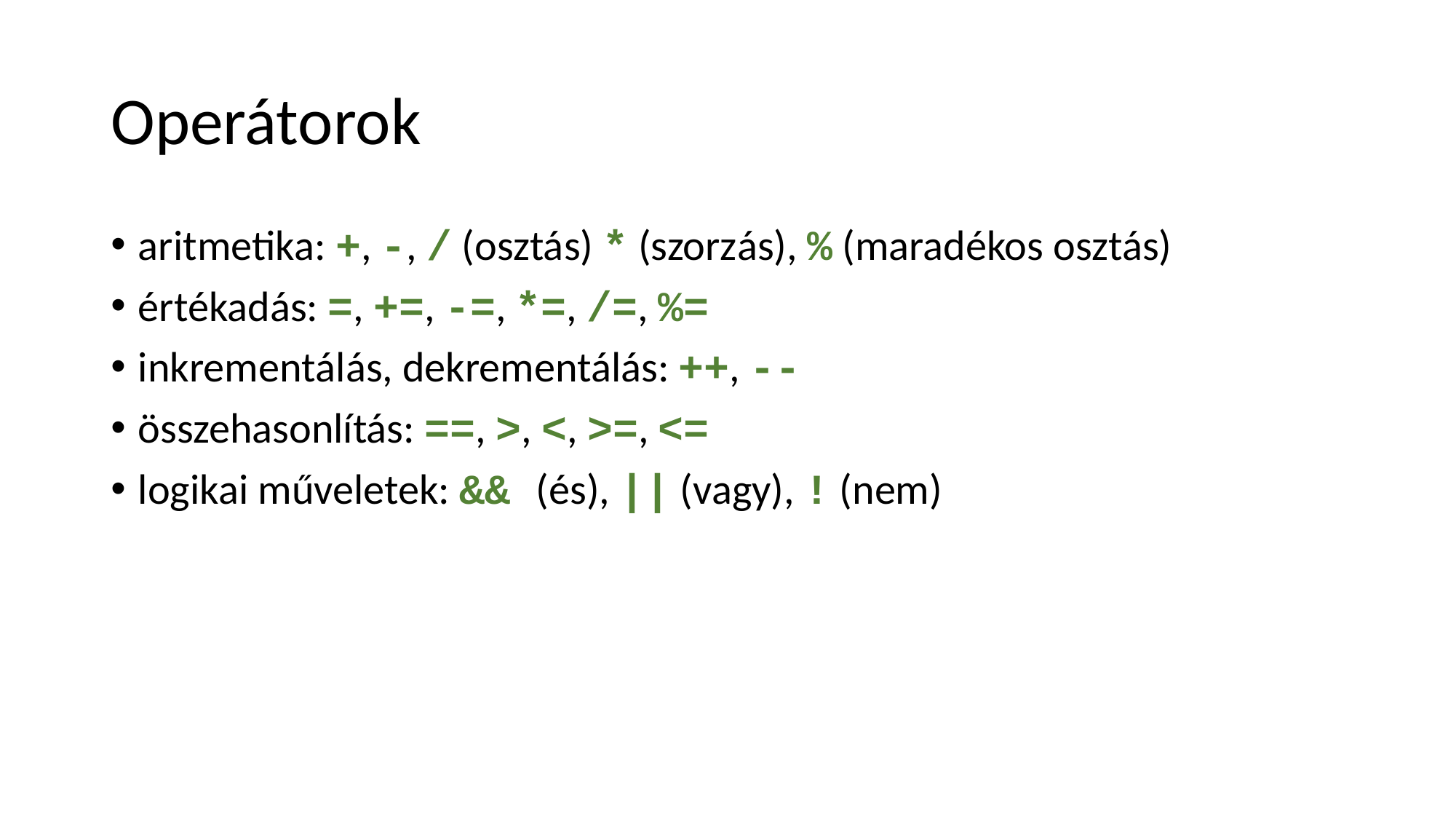

# Operátorok
aritmetika: +, -, / (osztás) * (szorzás), % (maradékos osztás)
értékadás: =, +=, -=, *=, /=, %=
inkrementálás, dekrementálás: ++, --
összehasonlítás: ==, >, <, >=, <=
logikai műveletek: && (és), || (vagy), ! (nem)